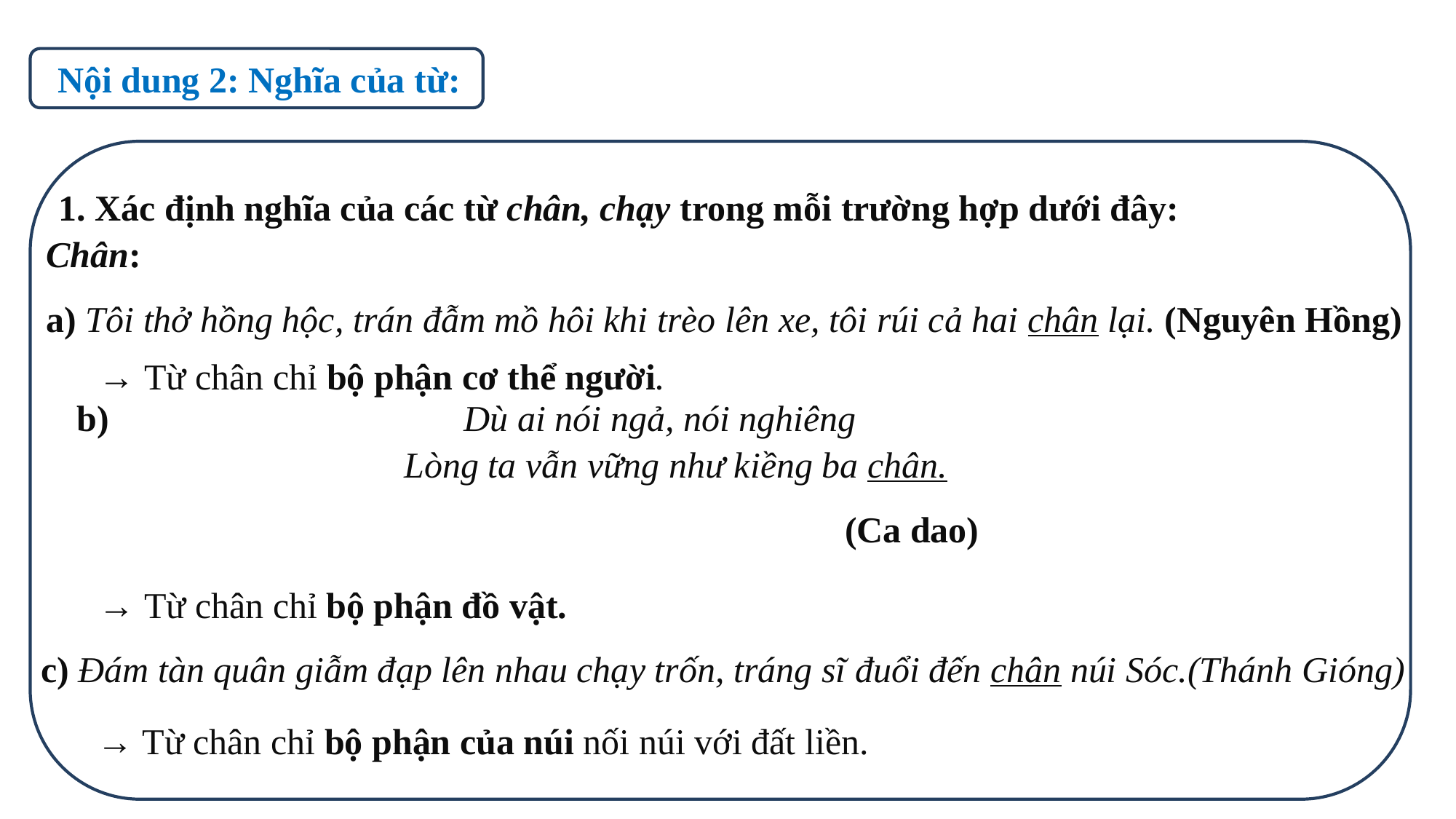

Nội dung 2: Nghĩa của từ:

1. Xác định nghĩa của các từ chân, chạy trong mỗi trường hợp dưới đây:
Chân:
a) Tôi thở hồng hộc, trán đẫm mồ hôi khi trèo lên xe, tôi rúi cả hai chân lại. (Nguyên Hồng)
→ Từ chân chỉ bộ phận cơ thể người.
b)                                       Dù ai nói ngả, nói nghiêng
                                    Lòng ta vẫn vững như kiềng ba chân.
                                                          (Ca dao)
→ Từ chân chỉ bộ phận đồ vật.
c) Đám tàn quân giẫm đạp lên nhau chạy trốn, tráng sĩ đuổi đến chân núi Sóc.(Thánh Gióng)
→ Từ chân chỉ bộ phận của núi nối núi với đất liền.